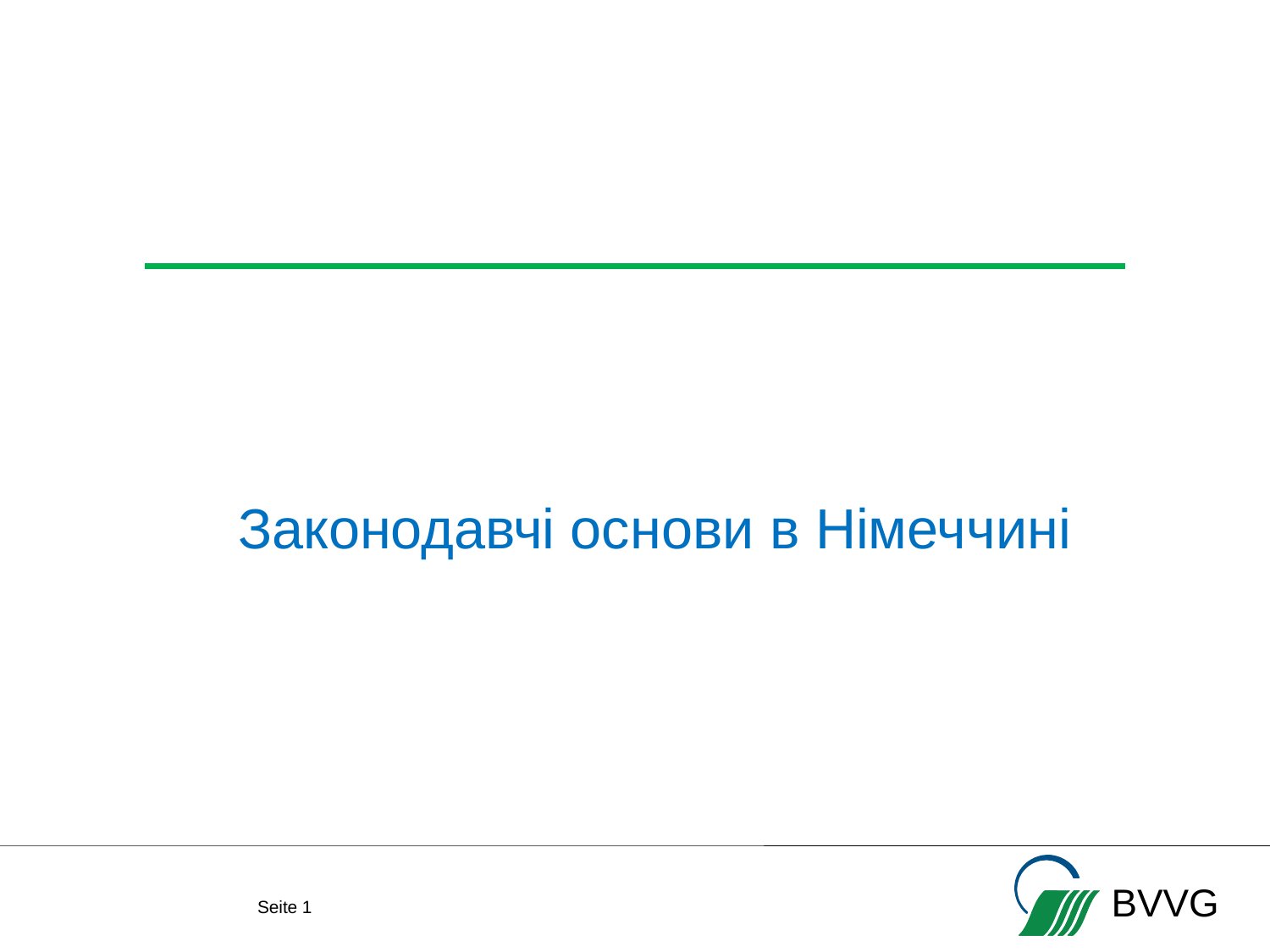

# Законодавчі основи в Німеччині
Seite 1